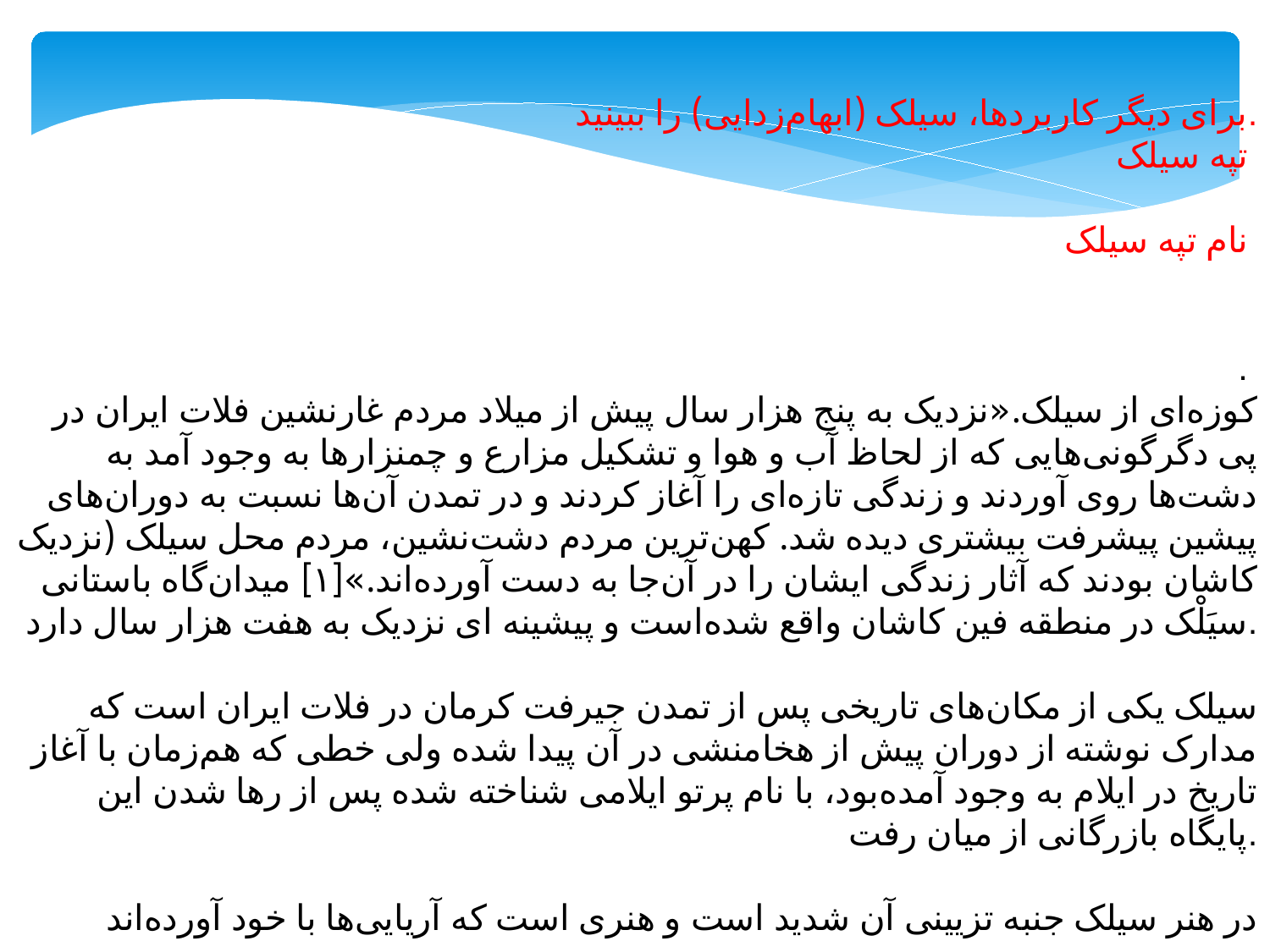

برای دیگر کاربردها، سیلک (ابهام‌زدایی) را ببینید.
تپه سیلک

نام تپه سیلک

.
کوزه‌ای از سیلک.«نزدیک به پنج هزار سال پیش از میلاد مردم غارنشین فلات ایران در پی دگرگونی‌هایی که از لحاظ آب و هوا و تشکیل مزارع و چمنزارها به وجود آمد به دشت‌ها روی آوردند و زندگی تازه‌ای را آغاز کردند و در تمدن آن‌ها نسبت به دوران‌های پیشین پیشرفت بیشتری دیده شد. کهن‌ترین مردم دشت‌نشین، مردم محل سیلک (نزدیک کاشان بودند که آثار زندگی ایشان را در آن‌جا به دست آورده‌اند.»[۱] میدان‌گاه باستانی سیَلْک در منطقه فین کاشان واقع شده‌است و پیشینه ای نزدیک به هفت هزار سال دارد.

سیلک یکی از مکان‌های تاریخی پس از تمدن جیرفت کرمان در فلات ایران است که مدارک نوشته از دوران پیش از هخامنشی در آن پیدا شده ولی خطی که هم‌زمان با آغاز تاریخ در ایلام به وجود آمده‌بود، با نام پرتو ایلامی شناخته شده پس از رها شدن این پایگاه بازرگانی از میان رفت.

در هنر سیلک جنبه تزیینی آن شدید است و هنری است که آریایی‌ها با خود آورده‌اند